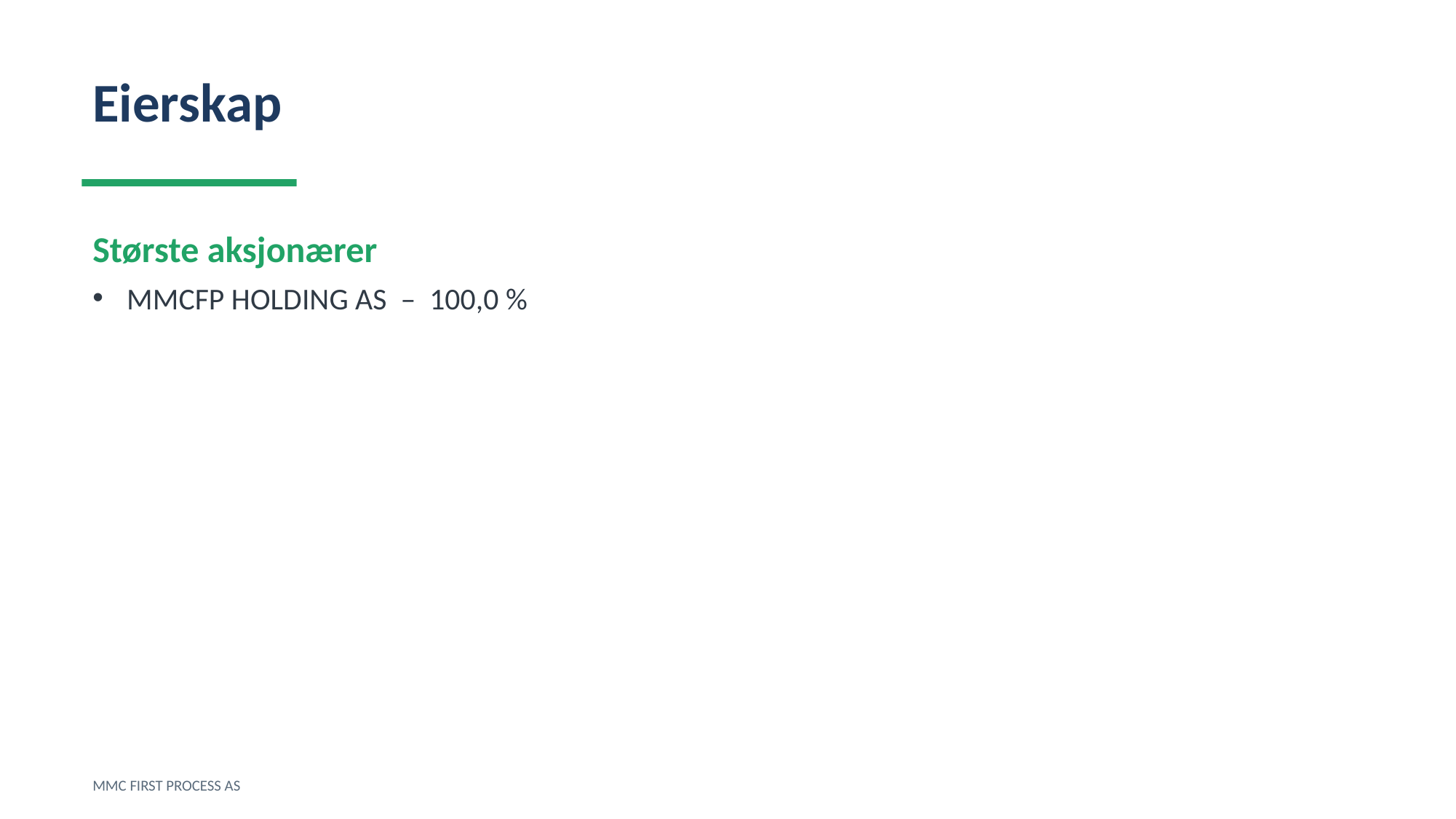

Eierskap

Største aksjonærer
MMCFP HOLDING AS  –  100,0 %
MMC FIRST PROCESS AS